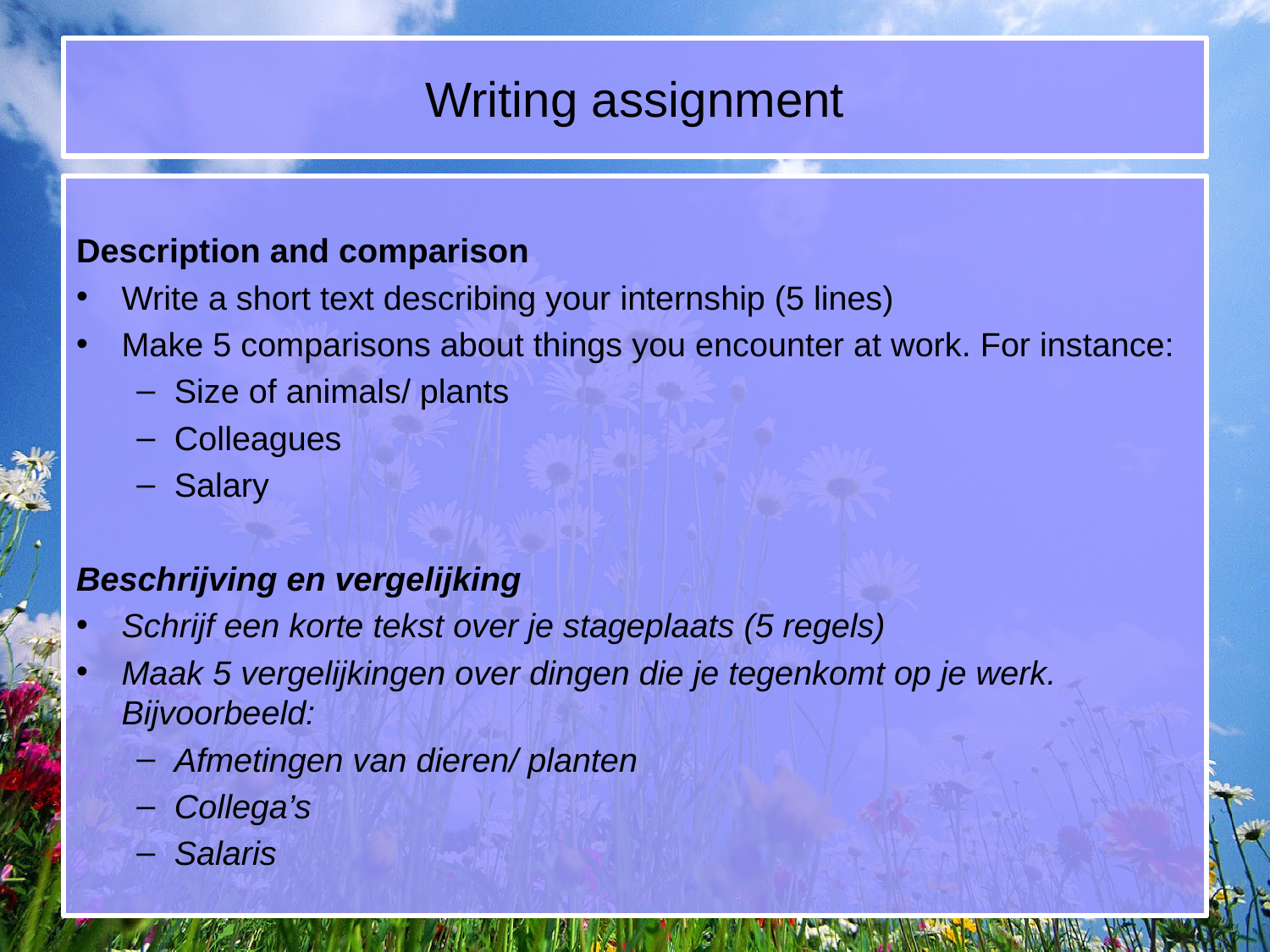

# Writing assignment

Description and comparison
Write a short text describing your internship (5 lines)
Make 5 comparisons about things you encounter at work. For instance:
Size of animals/ plants
Colleagues
Salary

Beschrijving en vergelijking
Schrijf een korte tekst over je stageplaats (5 regels)
Maak 5 vergelijkingen over dingen die je tegenkomt op je werk. Bijvoorbeeld:
Afmetingen van dieren/ planten
Collega’s
Salaris